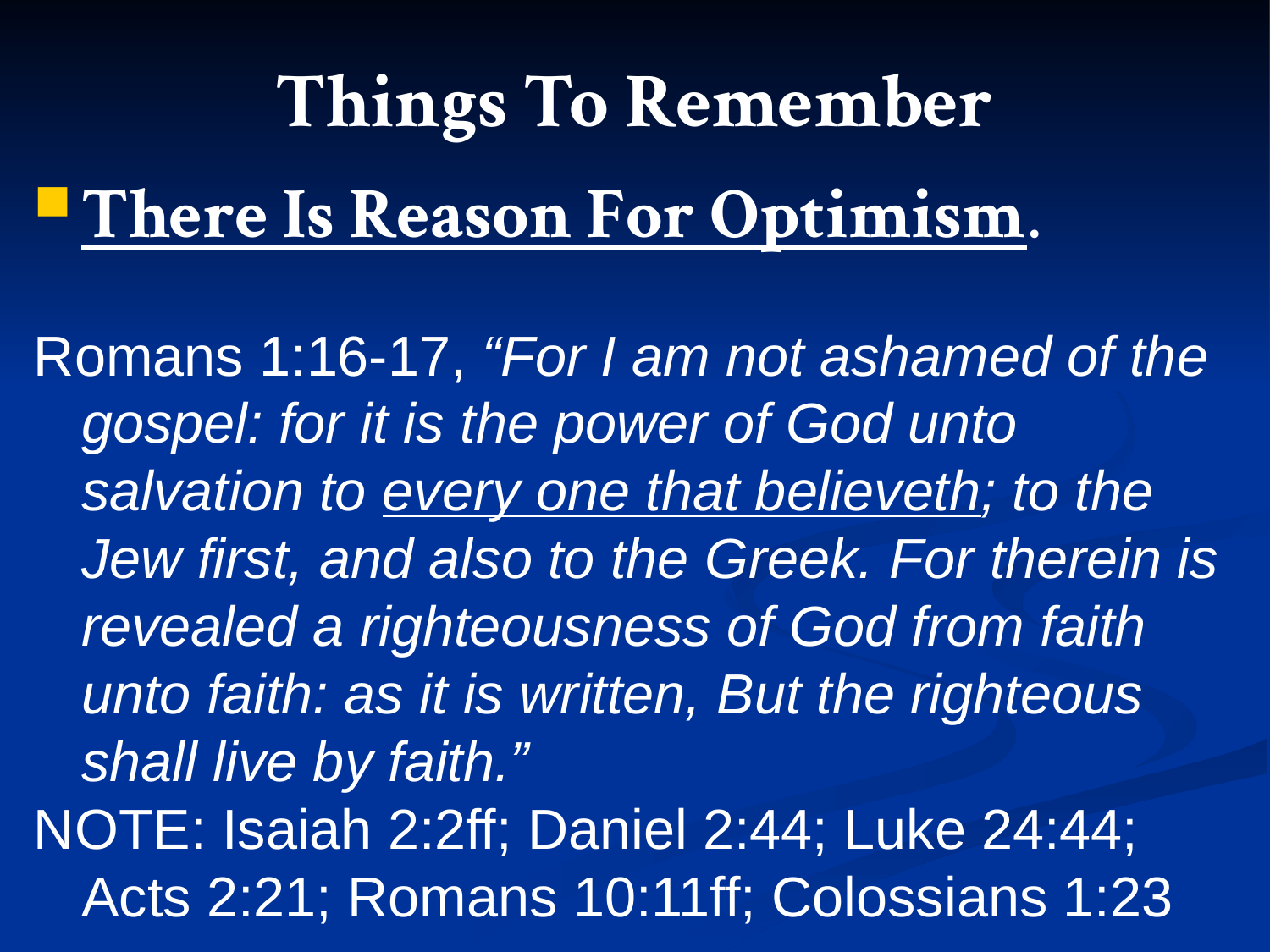

# Things To Remember
There Is Reason For Optimism.

Romans 1:16-17, “For I am not ashamed of the gospel: for it is the power of God unto salvation to every one that believeth; to the Jew first, and also to the Greek. For therein is revealed a righteousness of God from faith unto faith: as it is written, But the righteous shall live by faith.”
NOTE: Isaiah 2:2ff; Daniel 2:44; Luke 24:44; Acts 2:21; Romans 10:11ff; Colossians 1:23